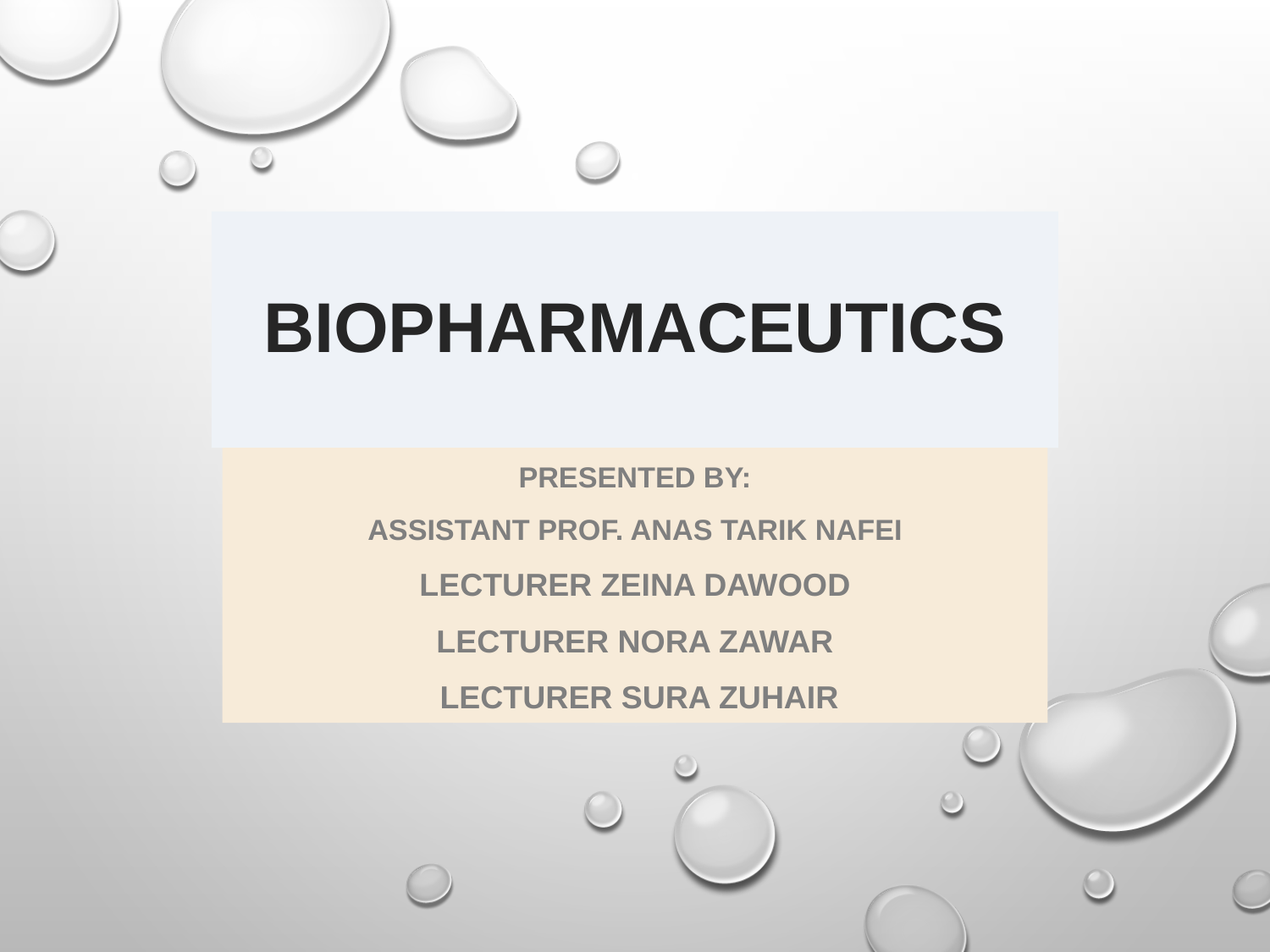

BIOPHARMACEUTICS
PRESENTED BY:
ASSISTANT PROF. ANAS TARIK NAFEI
LECTURER ZEINA DAWOOD
LECTURER NORA ZAWAR
 LECTURER SURA ZUHAIR